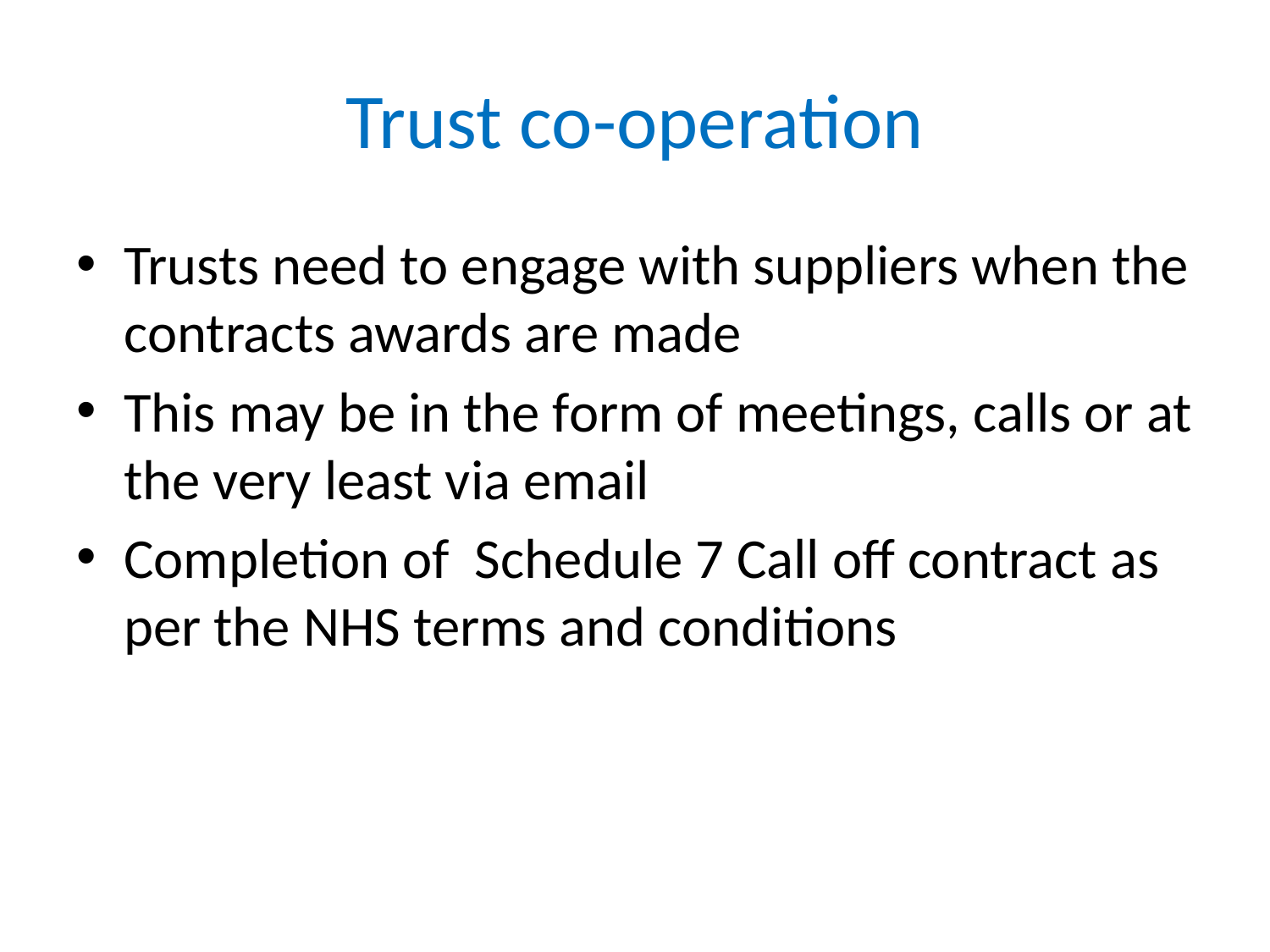

# Trust co-operation
Trusts need to engage with suppliers when the contracts awards are made
This may be in the form of meetings, calls or at the very least via email
Completion of  Schedule 7 Call off contract as per the NHS terms and conditions